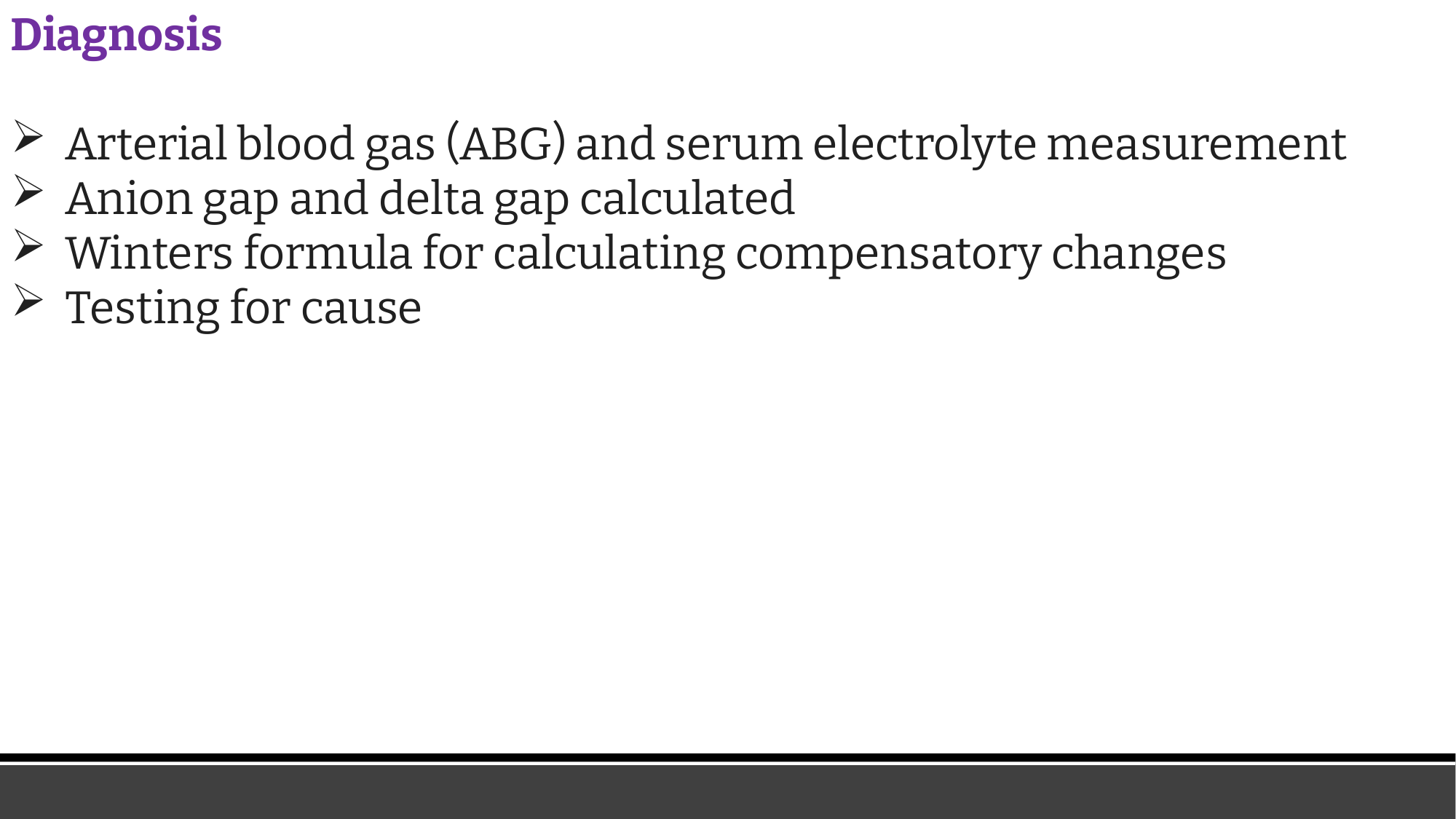

Diagnosis

Arterial blood gas (ABG) and serum electrolyte measurement
Anion gap and delta gap calculated
Winters formula for calculating compensatory changes
Testing for cause